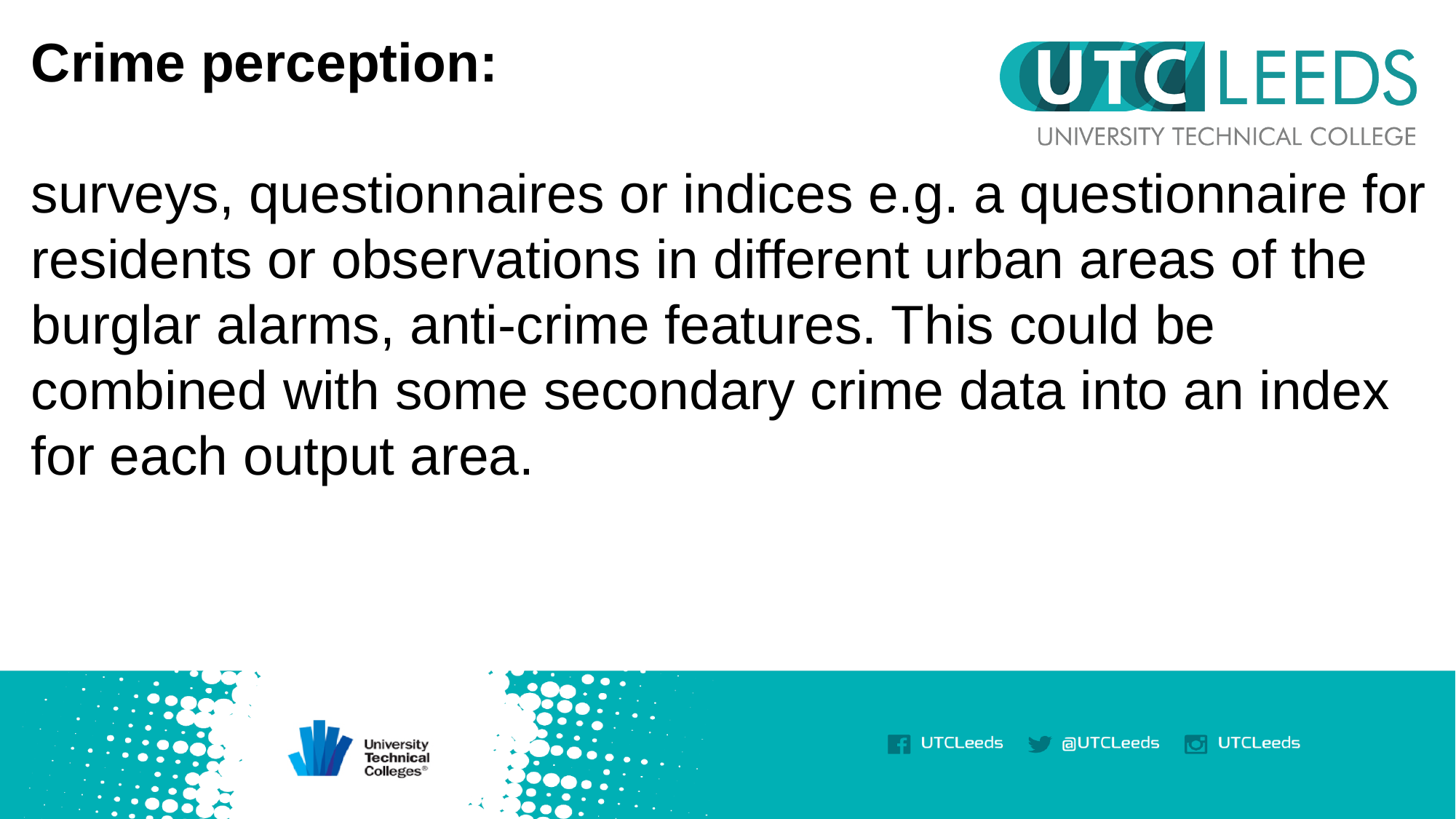

Crime perception:

surveys, questionnaires or indices e.g. a questionnaire for residents or observations in different urban areas of the burglar alarms, anti-crime features. This could be combined with some secondary crime data into an index for each output area.